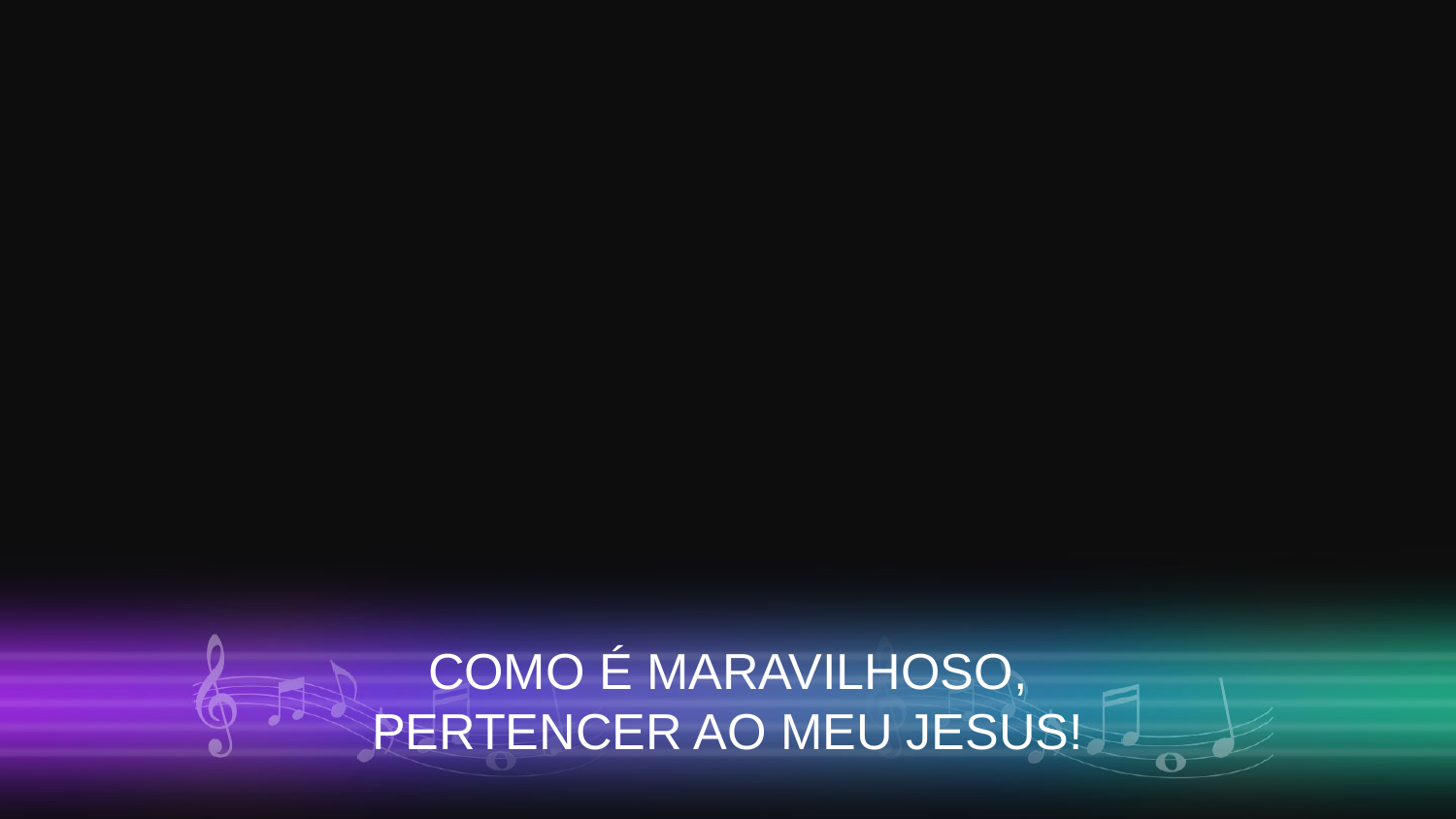

COMO É MARAVILHOSO,
PERTENCER AO MEU JESUS!